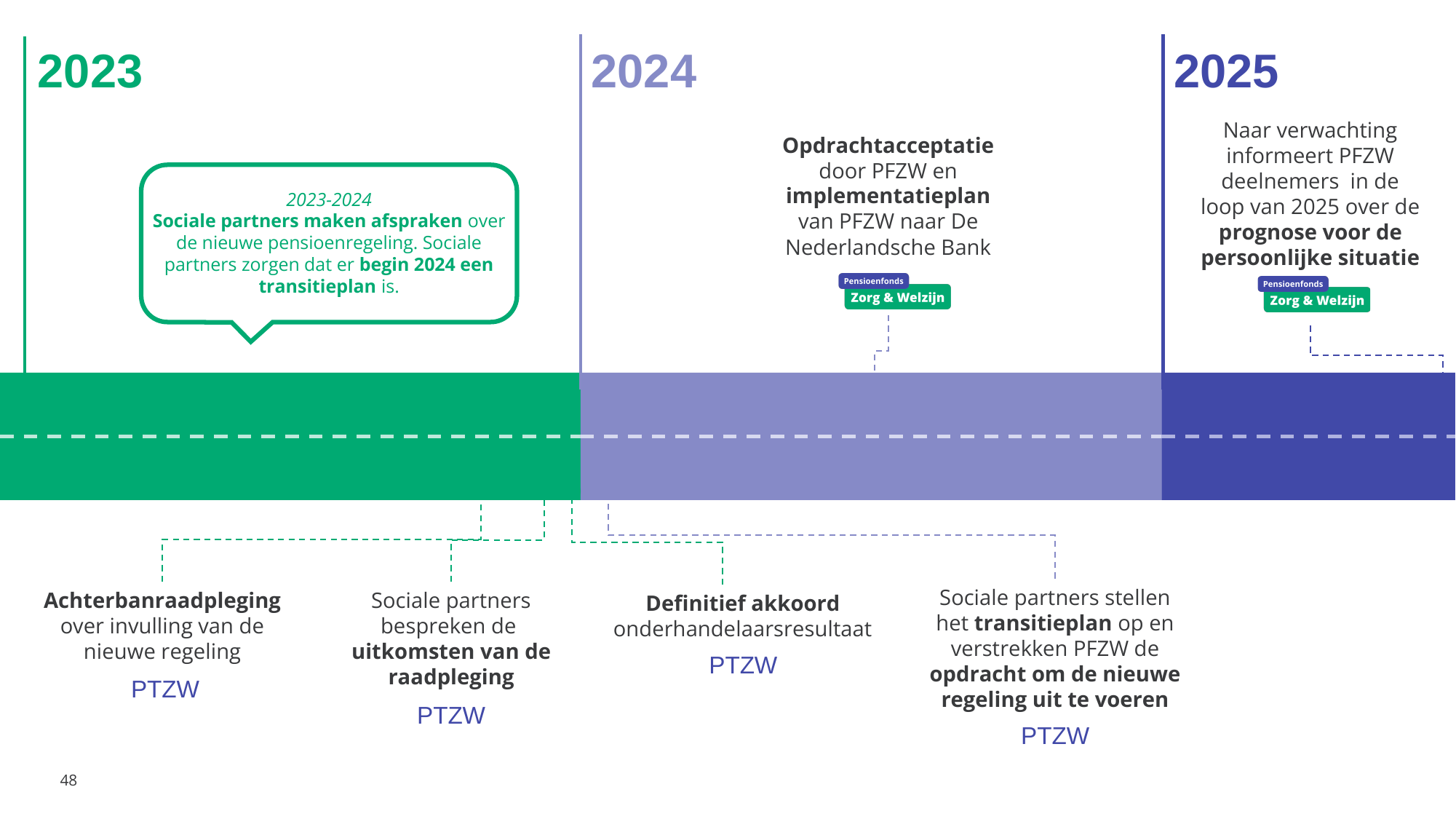

2024
2025
2023
Naar verwachting informeert PFZW deelnemers  in de loop van 2025 over de prognose voor de persoonlijke situatie

Opdrachtacceptatie door PFZW en implementatieplan van PFZW naar De Nederlandsche Bank

2023-2024
Sociale partners maken afspraken over de nieuwe pensioenregeling. Sociale partners zorgen dat er begin 2024 een transitieplan is.

Sociale partners stellen het transitieplan op en verstrekken PFZW de opdracht om de nieuwe regeling uit te voeren

Sociale partners bespreken de  uitkomsten van de raadpleging

Achterbanraadpleging over invulling van de nieuwe regeling

Definitief akkoord onderhandelaarsresultaat

PTZW
PTZW
PTZW
PTZW
48